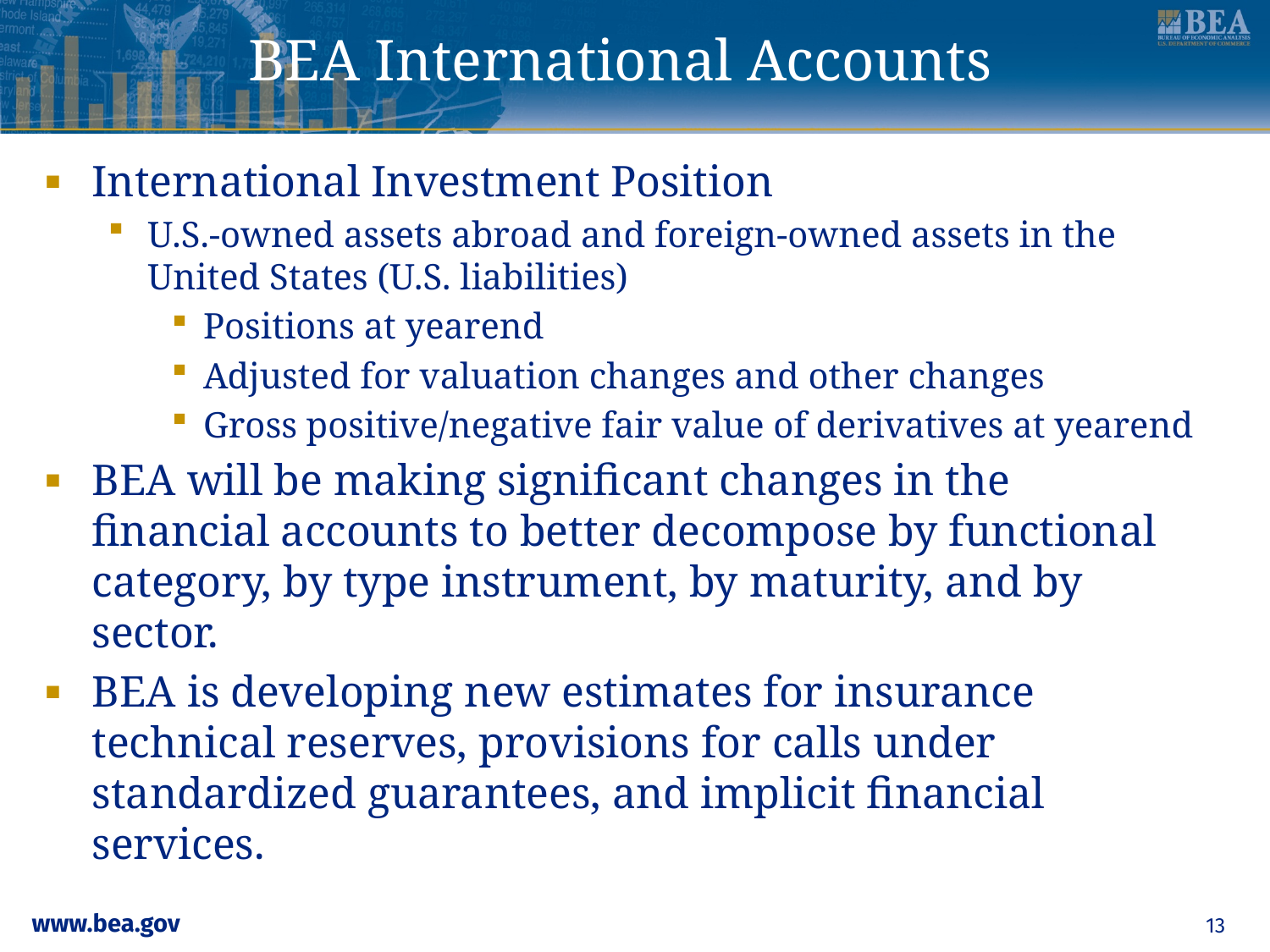

# BEA International Accounts
International Investment Position
U.S.-owned assets abroad and foreign-owned assets in the United States (U.S. liabilities)
Positions at yearend
Adjusted for valuation changes and other changes
Gross positive/negative fair value of derivatives at yearend
BEA will be making significant changes in the financial accounts to better decompose by functional category, by type instrument, by maturity, and by sector.
BEA is developing new estimates for insurance technical reserves, provisions for calls under standardized guarantees, and implicit financial services.

13